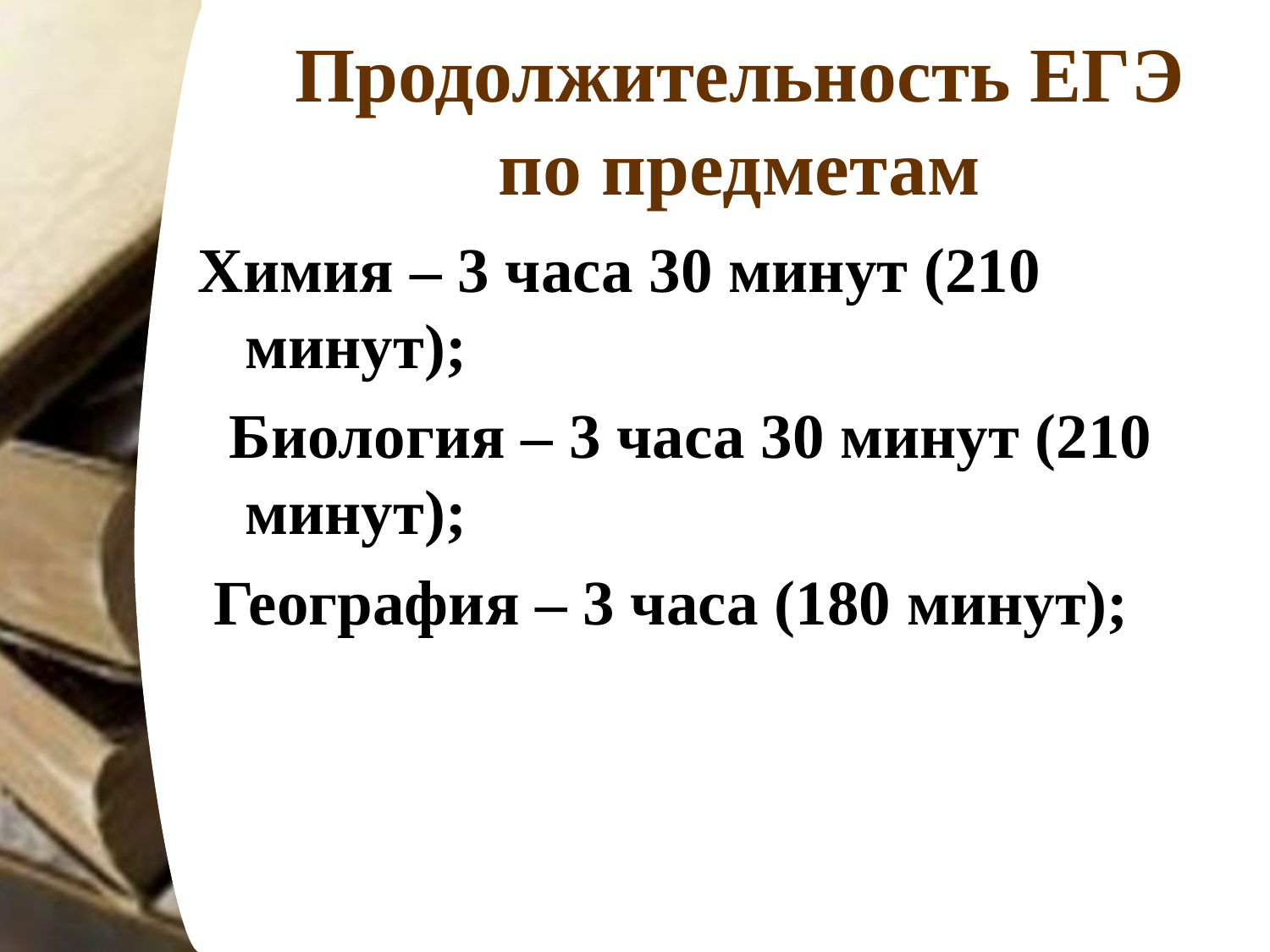

# Продолжительность ЕГЭ по предметам
Химия – 3 часа 30 минут (210 минут);
  Биология – 3 часа 30 минут (210 минут);
 География – 3 часа (180 минут);